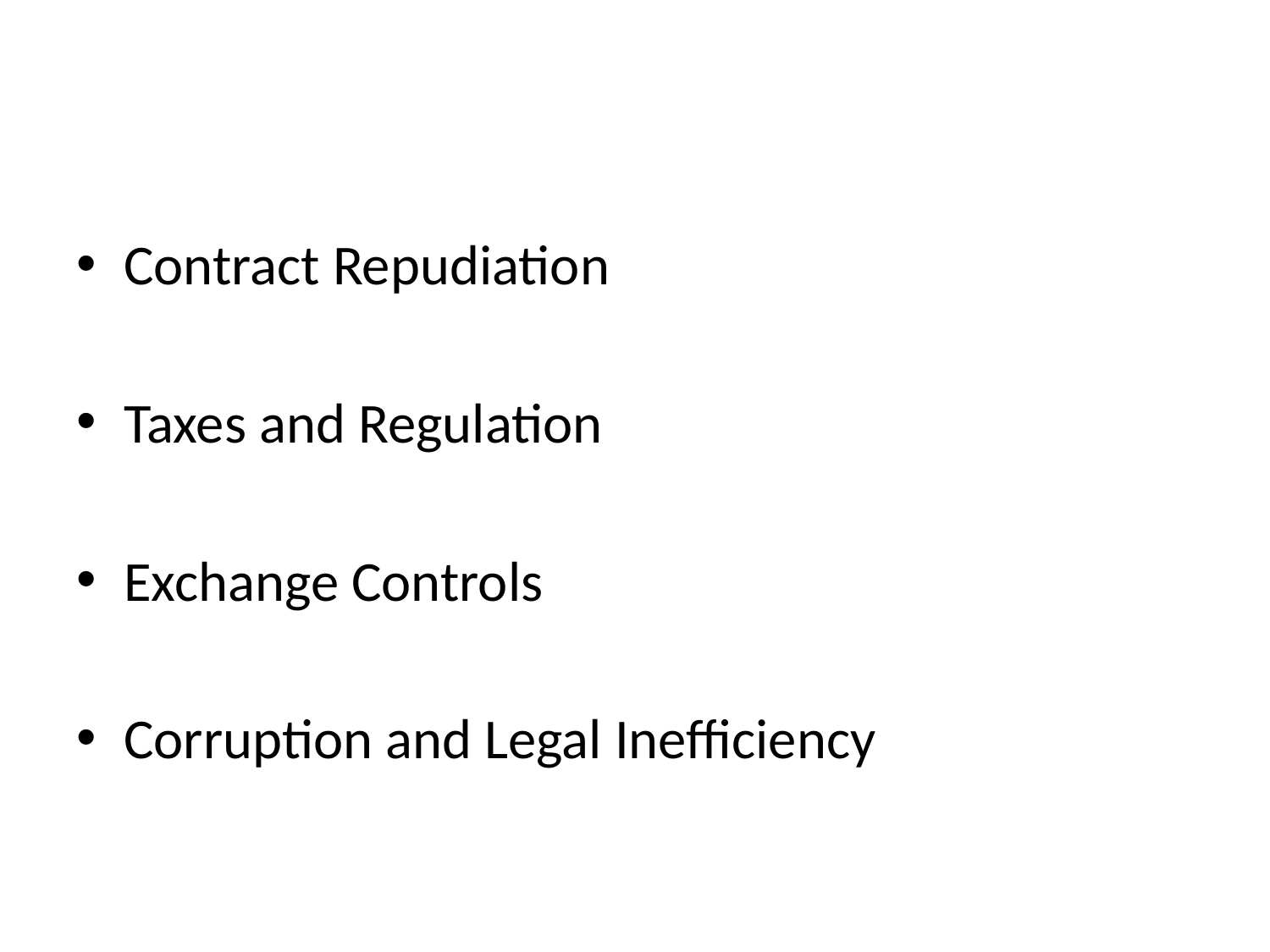

#
Contract Repudiation

Taxes and Regulation

Exchange Controls

Corruption and Legal Inefficiency